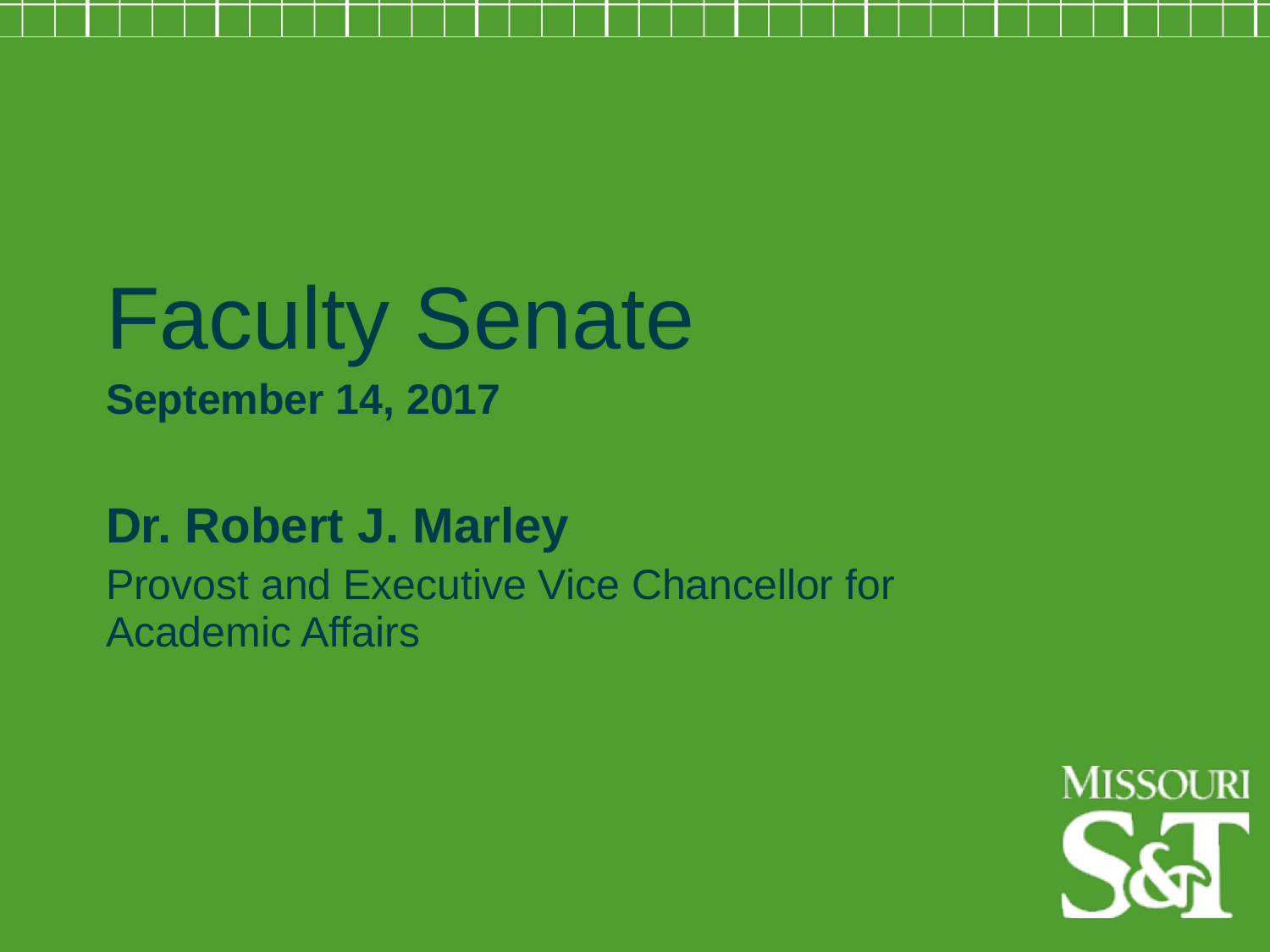

Faculty Senate
September 14, 2017

Dr. Robert J. Marley
Provost and Executive Vice Chancellor for Academic Affairs